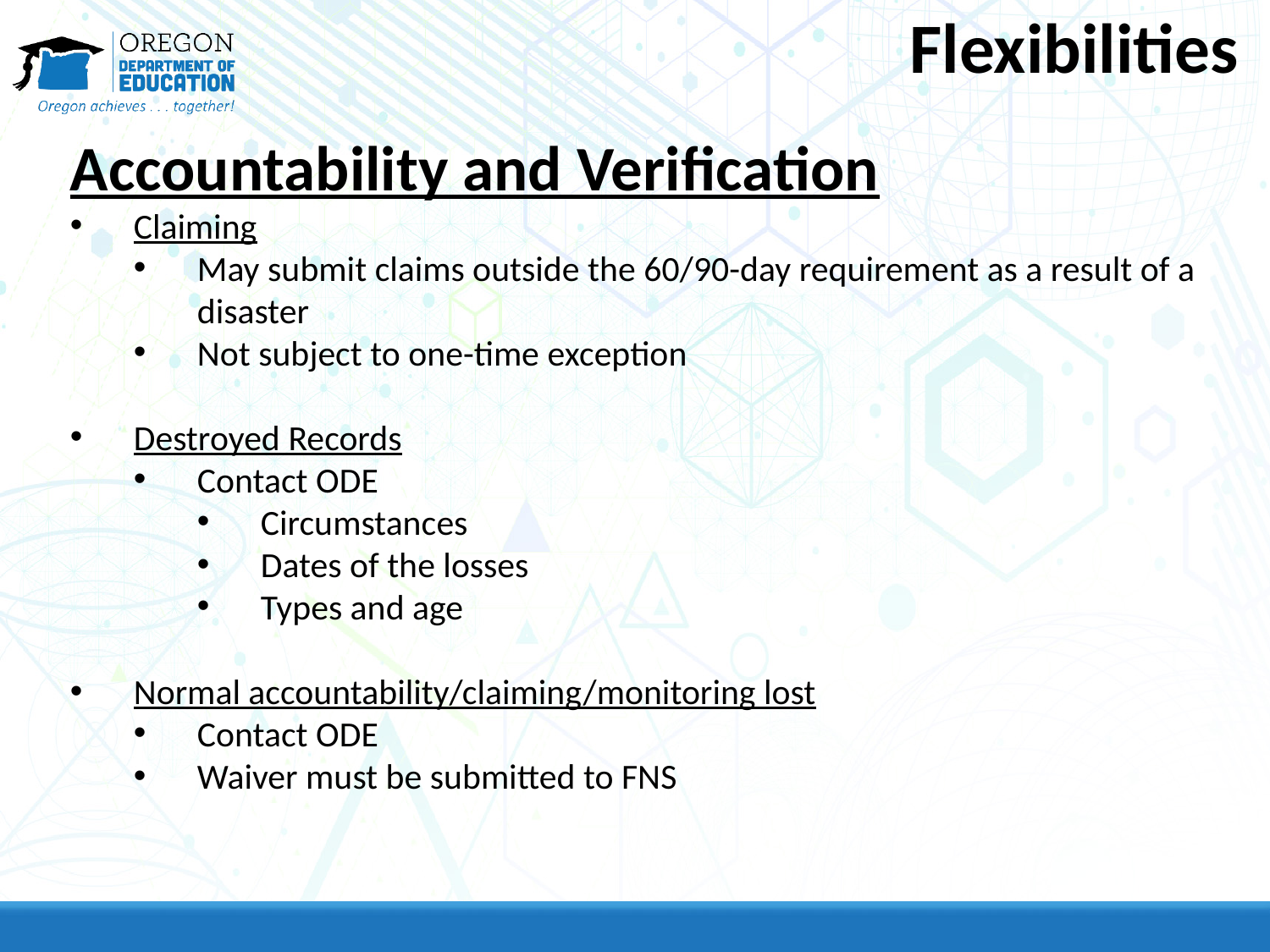

# Flexibilities
Accountability and Verification
Claiming
May submit claims outside the 60/90-day requirement as a result of a disaster
Not subject to one-time exception

Destroyed Records
Contact ODE
Circumstances
Dates of the losses
Types and age

Normal accountability/claiming/monitoring lost
Contact ODE
Waiver must be submitted to FNS